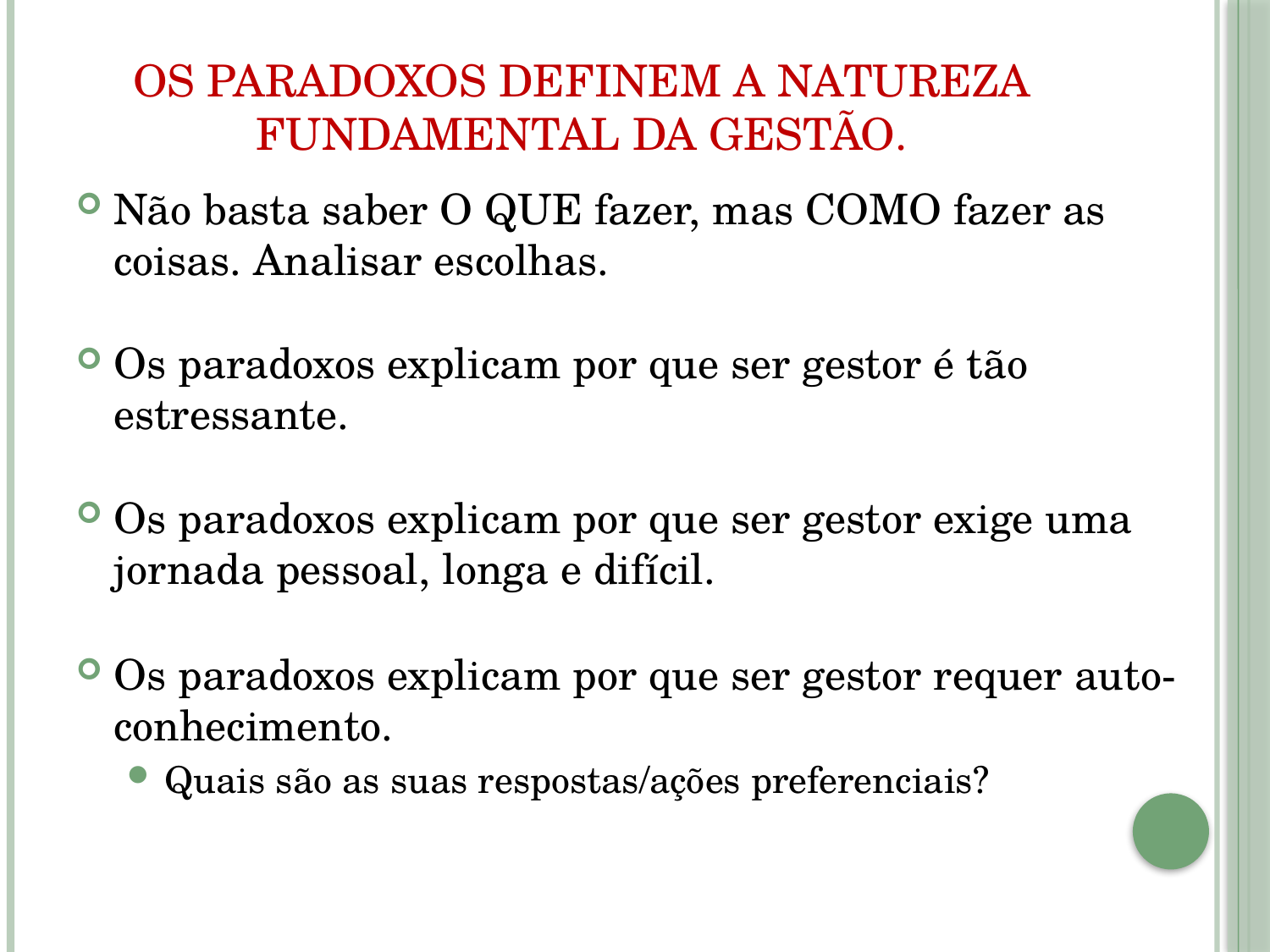

# Os Paradoxos definem a natureza fundamental da gestão.
Não basta saber O QUE fazer, mas COMO fazer as coisas. Analisar escolhas.

Os paradoxos explicam por que ser gestor é tão estressante.

Os paradoxos explicam por que ser gestor exige uma jornada pessoal, longa e difícil.

Os paradoxos explicam por que ser gestor requer auto-conhecimento.
Quais são as suas respostas/ações preferenciais?